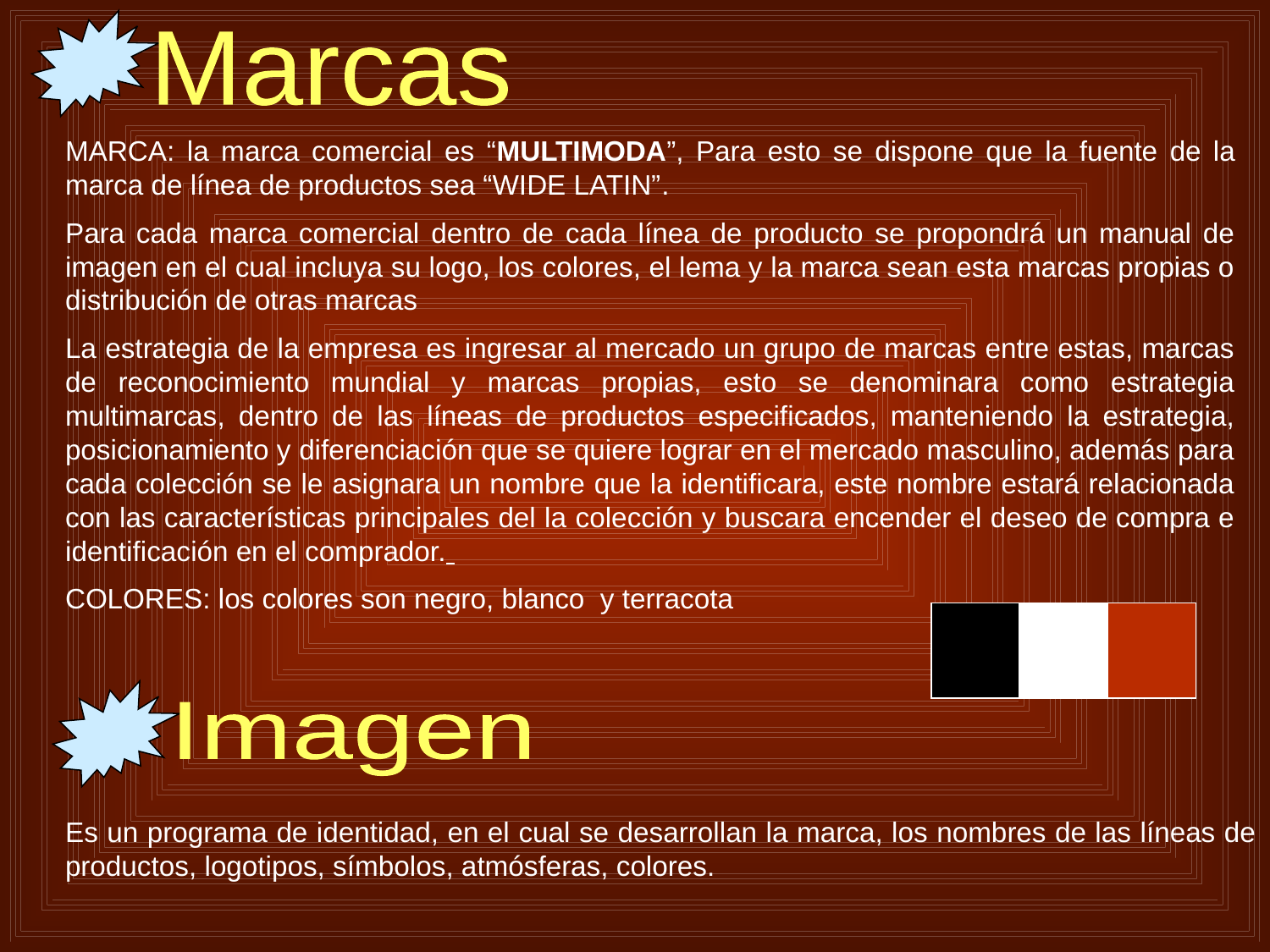

Marcas
MARCA: la marca comercial es “MULTIMODA”, Para esto se dispone que la fuente de la marca de línea de productos sea “WIDE LATIN”.
Para cada marca comercial dentro de cada línea de producto se propondrá un manual de imagen en el cual incluya su logo, los colores, el lema y la marca sean esta marcas propias o distribución de otras marcas
La estrategia de la empresa es ingresar al mercado un grupo de marcas entre estas, marcas de reconocimiento mundial y marcas propias, esto se denominara como estrategia multimarcas, dentro de las líneas de productos especificados, manteniendo la estrategia, posicionamiento y diferenciación que se quiere lograr en el mercado masculino, además para cada colección se le asignara un nombre que la identificara, este nombre estará relacionada con las características principales del la colección y buscara encender el deseo de compra e identificación en el comprador.
COLORES: los colores son negro, blanco  y terracota

Imagen
Es un programa de identidad, en el cual se desarrollan la marca, los nombres de las líneas de productos, logotipos, símbolos, atmósferas, colores.